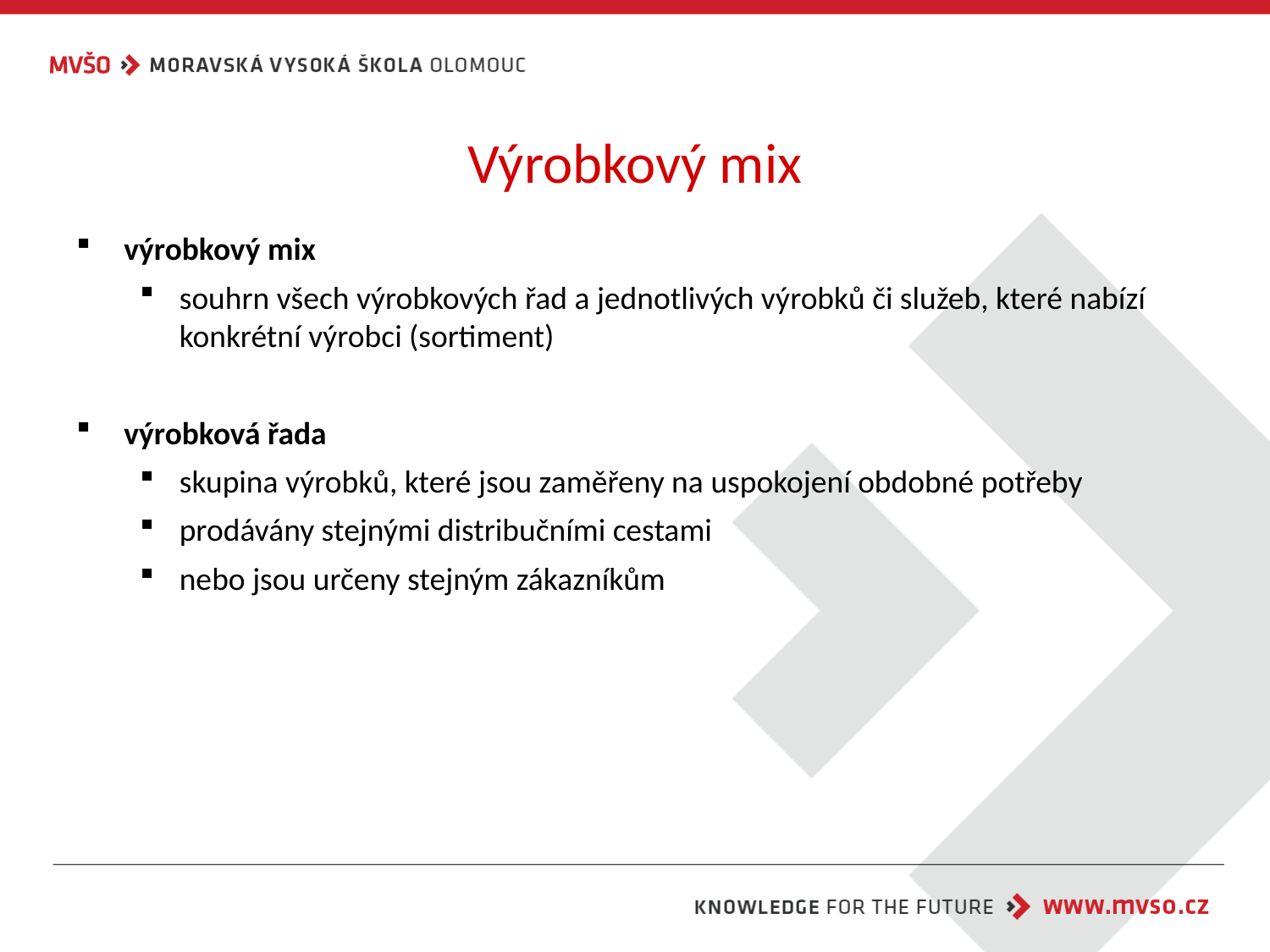

# Výrobkový mix
výrobkový mix
souhrn všech výrobkových řad a jednotlivých výrobků či služeb, které nabízí konkrétní výrobci (sortiment)

výrobková řada
skupina výrobků, které jsou zaměřeny na uspokojení obdobné potřeby
prodávány stejnými distribučními cestami
nebo jsou určeny stejným zákazníkům